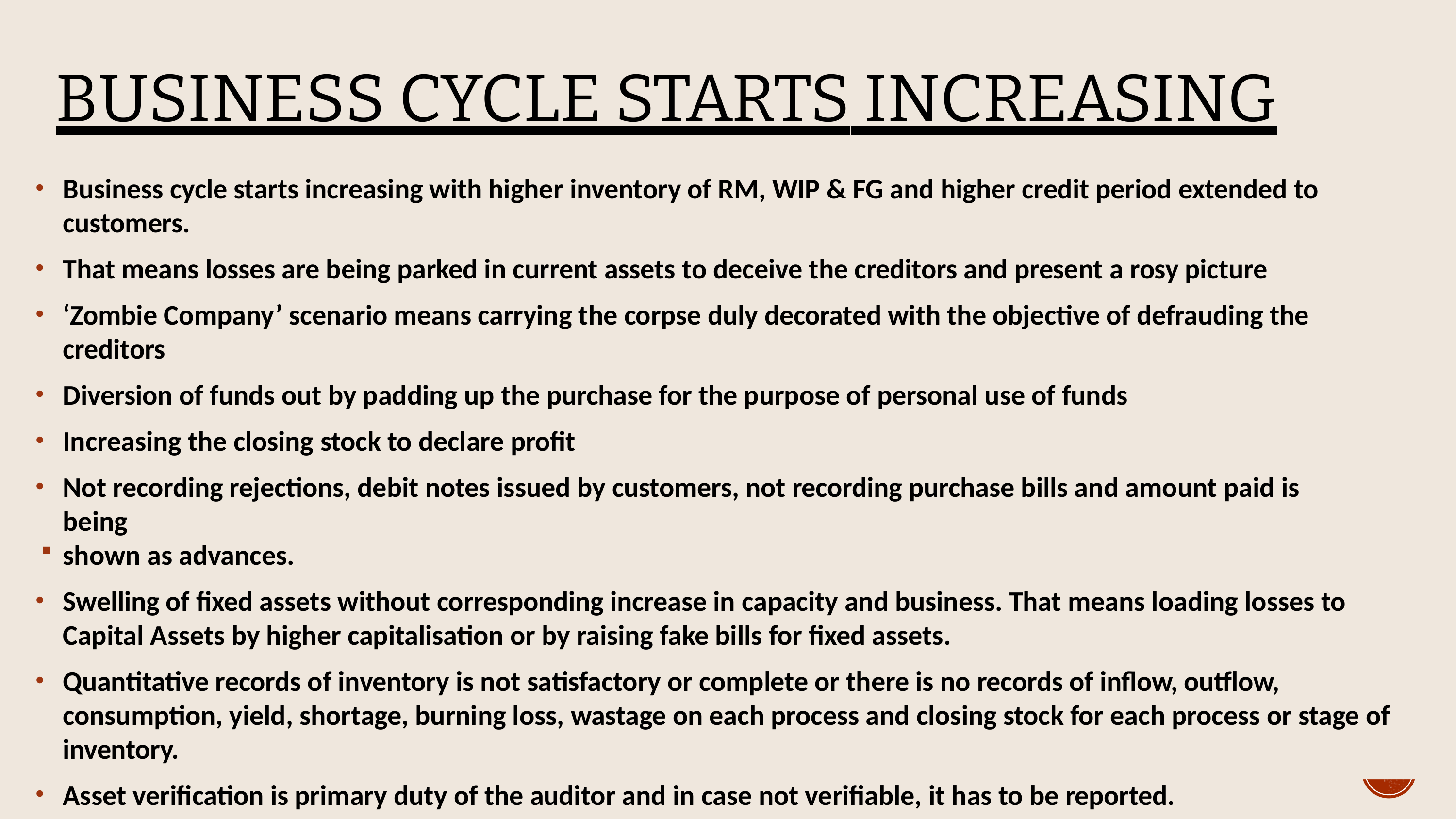

# Business cycle starts increasing
Business cycle starts increasing with higher inventory of RM, WIP & FG and higher credit period extended to  customers.
That means losses are being parked in current assets to deceive the creditors and present a rosy picture
‘Zombie Company’ scenario means carrying the corpse duly decorated with the objective of defrauding the creditors
Diversion of funds out by padding up the purchase for the purpose of personal use of funds
Increasing the closing stock to declare profit
Not recording rejections, debit notes issued by customers, not recording purchase bills and amount paid is being
shown as advances.
Swelling of fixed assets without corresponding increase in capacity and business. That means loading losses to  Capital Assets by higher capitalisation or by raising fake bills for fixed assets.
Quantitative records of inventory is not satisfactory or complete or there is no records of inflow, outflow,  consumption, yield, shortage, burning loss, wastage on each process and closing stock for each process or stage of  inventory.
Asset verification is primary duty of the auditor and in case not verifiable, it has to be reported.
Auditors responsibility in reporting is the same as discussed earlier